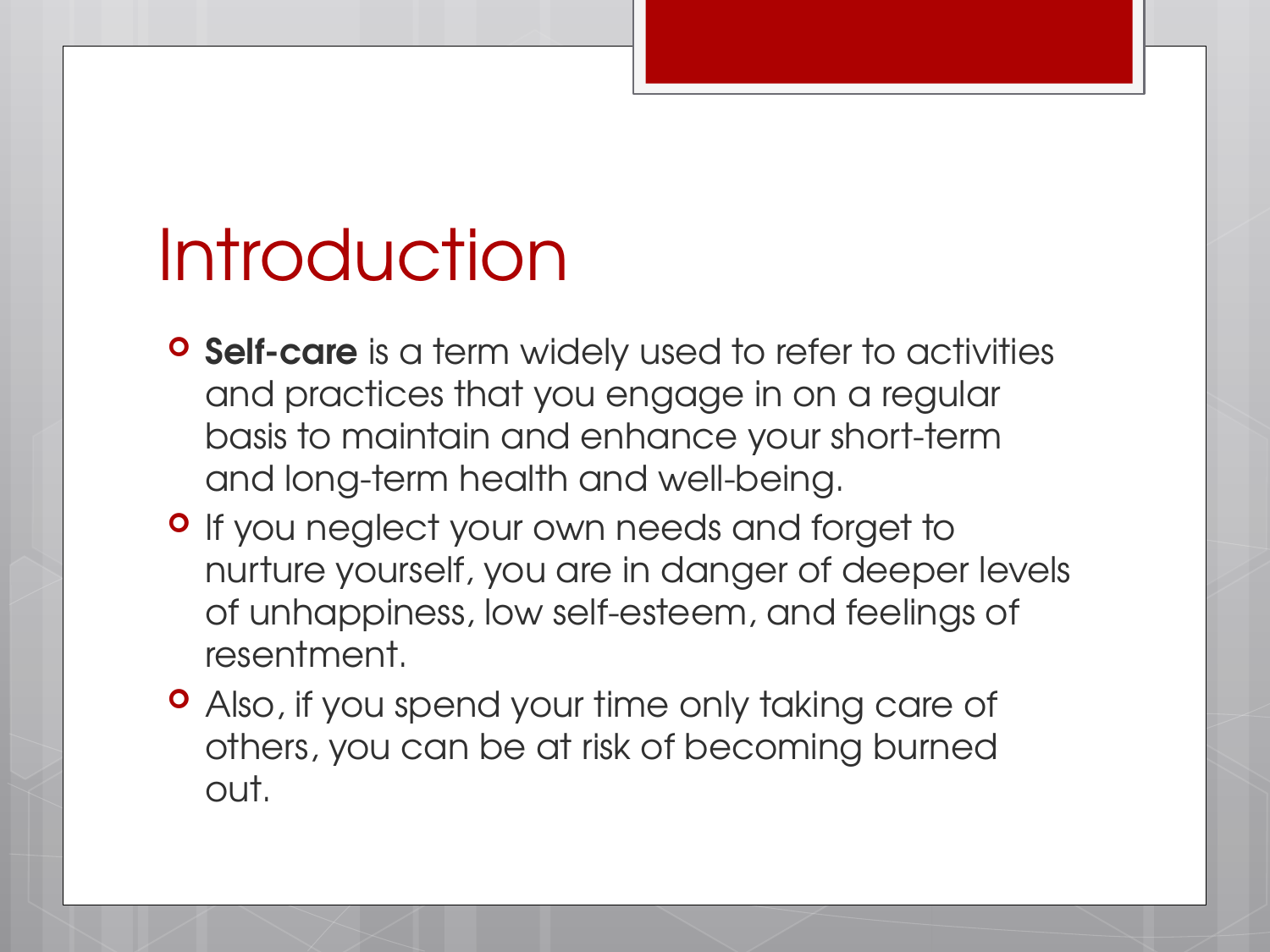

# Introduction
Self-care is a term widely used to refer to activities and practices that you engage in on a regular basis to maintain and enhance your short-term and long-term health and well-being.
If you neglect your own needs and forget to nurture yourself, you are in danger of deeper levels of unhappiness, low self-esteem, and feelings of resentment.
Also, if you spend your time only taking care of others, you can be at risk of becoming burned out.